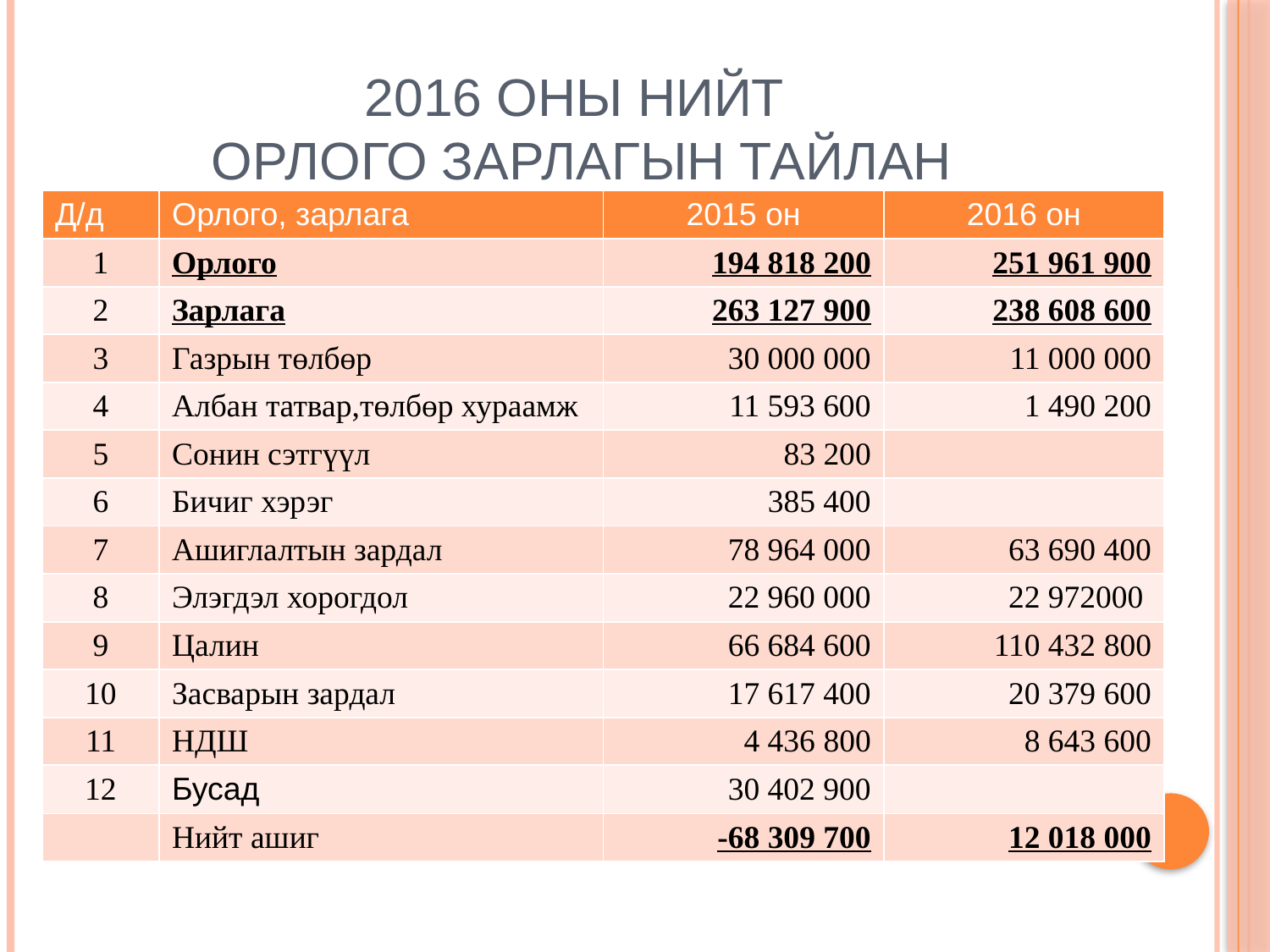

# 2016 оны нийт орлого зарлагын тайлан
| Д/д | Орлого, зарлага | 2015 он | 2016 он |
| --- | --- | --- | --- |
| 1 | Орлого | 194 818 200 | 251 961 900 |
| 2 | Зарлага | 263 127 900 | 238 608 600 |
| 3 | Газрын төлбөр | 30 000 000 | 11 000 000 |
| 4 | Албан татвар,төлбөр хураамж | 11 593 600 | 1 490 200 |
| 5 | Сонин сэтгүүл | 83 200 |  |
| 6 | Бичиг хэрэг | 385 400 |  |
| 7 | Ашиглалтын зардал | 78 964 000 | 63 690 400 |
| 8 | Элэгдэл хорогдол | 22 960 000 | 22 972000 |
| 9 | Цалин | 66 684 600 | 110 432 800 |
| 10 | Засварын зардал | 17 617 400 | 20 379 600 |
| 11 | НДШ | 4 436 800 | 8 643 600 |
| 12 | Бусад | 30 402 900 |  |
|  | Нийт ашиг | -68 309 700 | 12 018 000 |